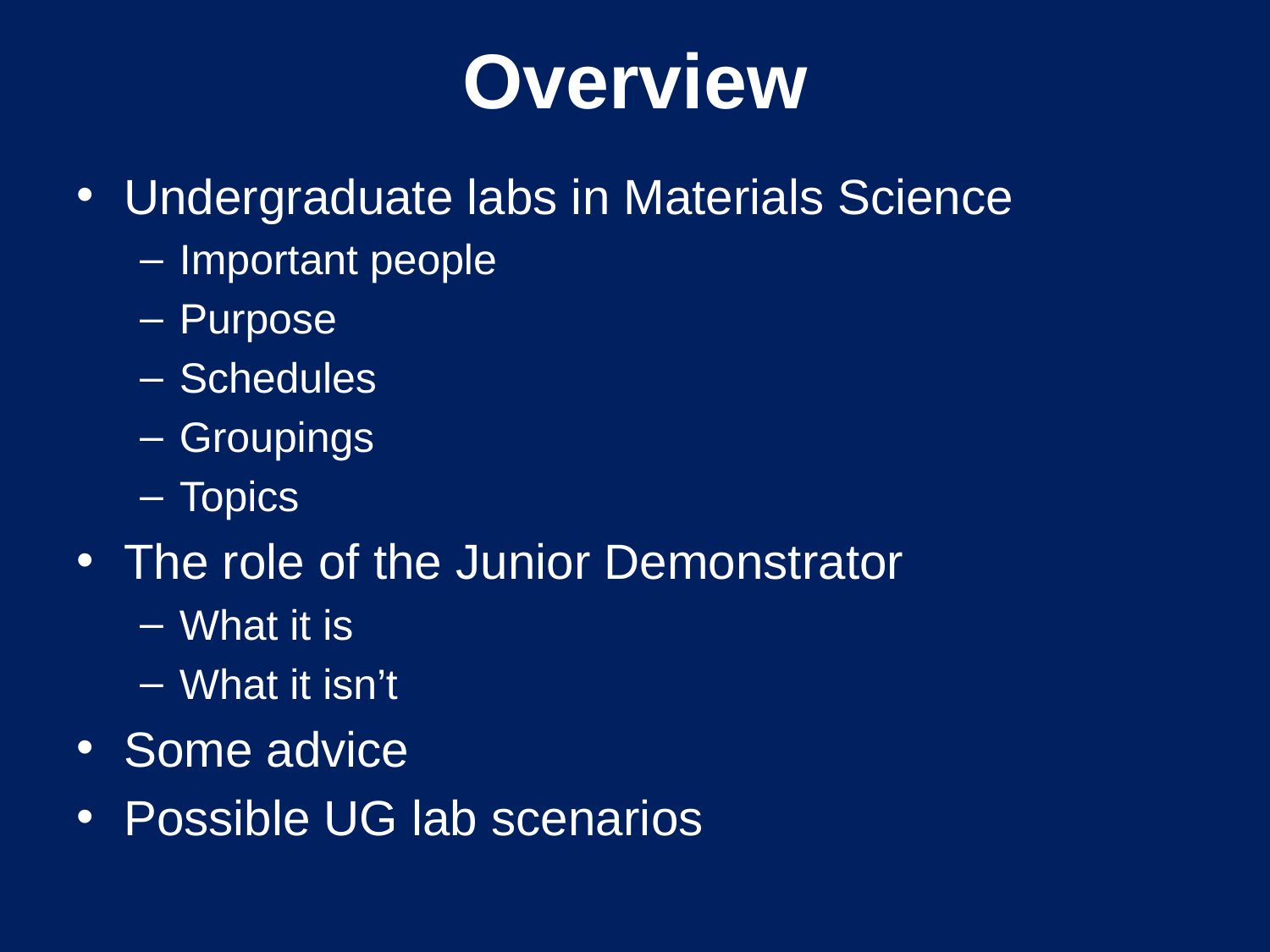

# Overview
Undergraduate labs in Materials Science
Important people
Purpose
Schedules
Groupings
Topics
The role of the Junior Demonstrator
What it is
What it isn’t
Some advice
Possible UG lab scenarios